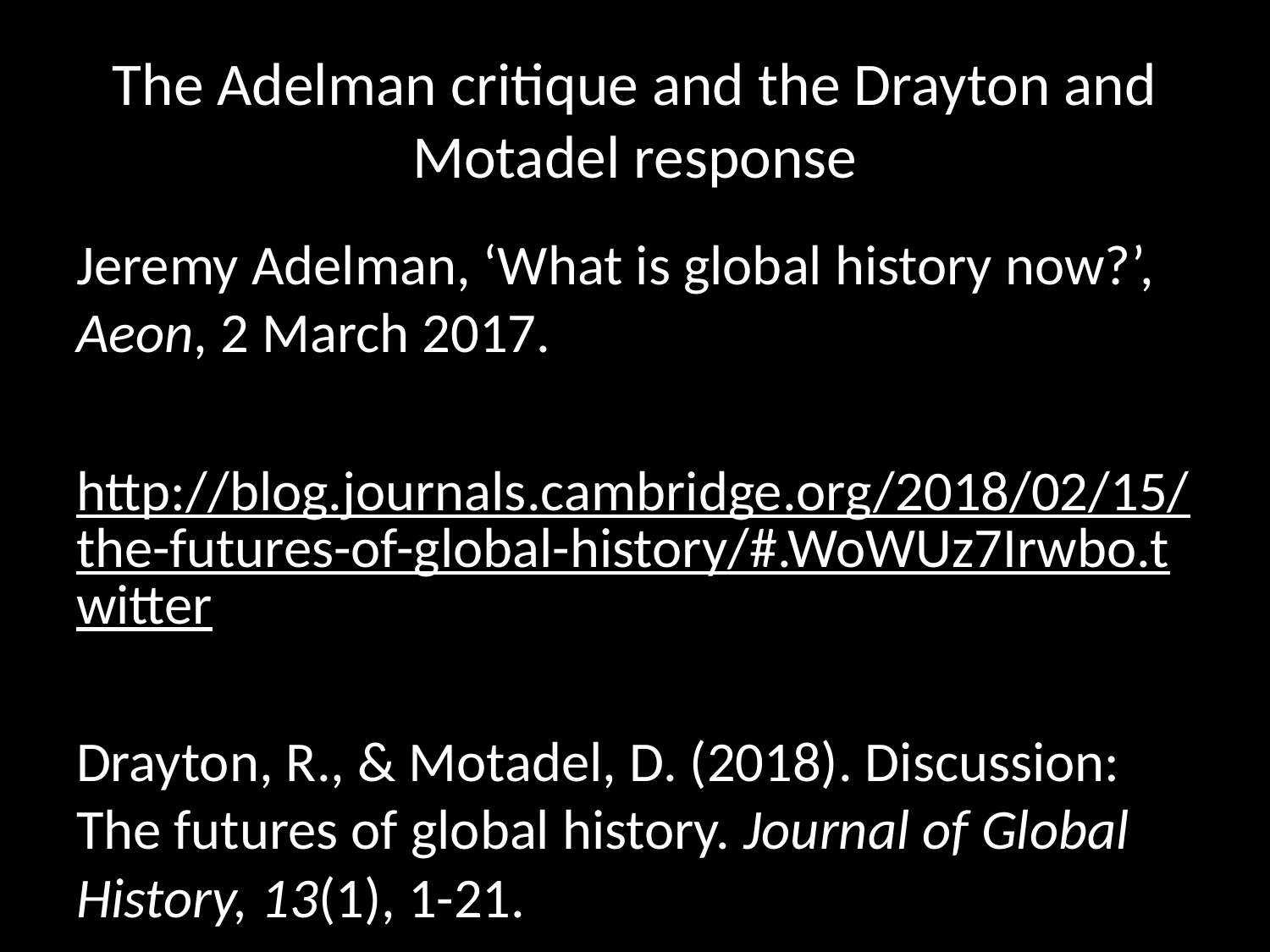

# The Adelman critique and the Drayton and Motadel response
Jeremy Adelman, ‘What is global history now?’, Aeon, 2 March 2017.

http://blog.journals.cambridge.org/2018/02/15/the-futures-of-global-history/#.WoWUz7Irwbo.twitter

Drayton, R., & Motadel, D. (2018). Discussion: The futures of global history. Journal of Global History, 13(1), 1-21.